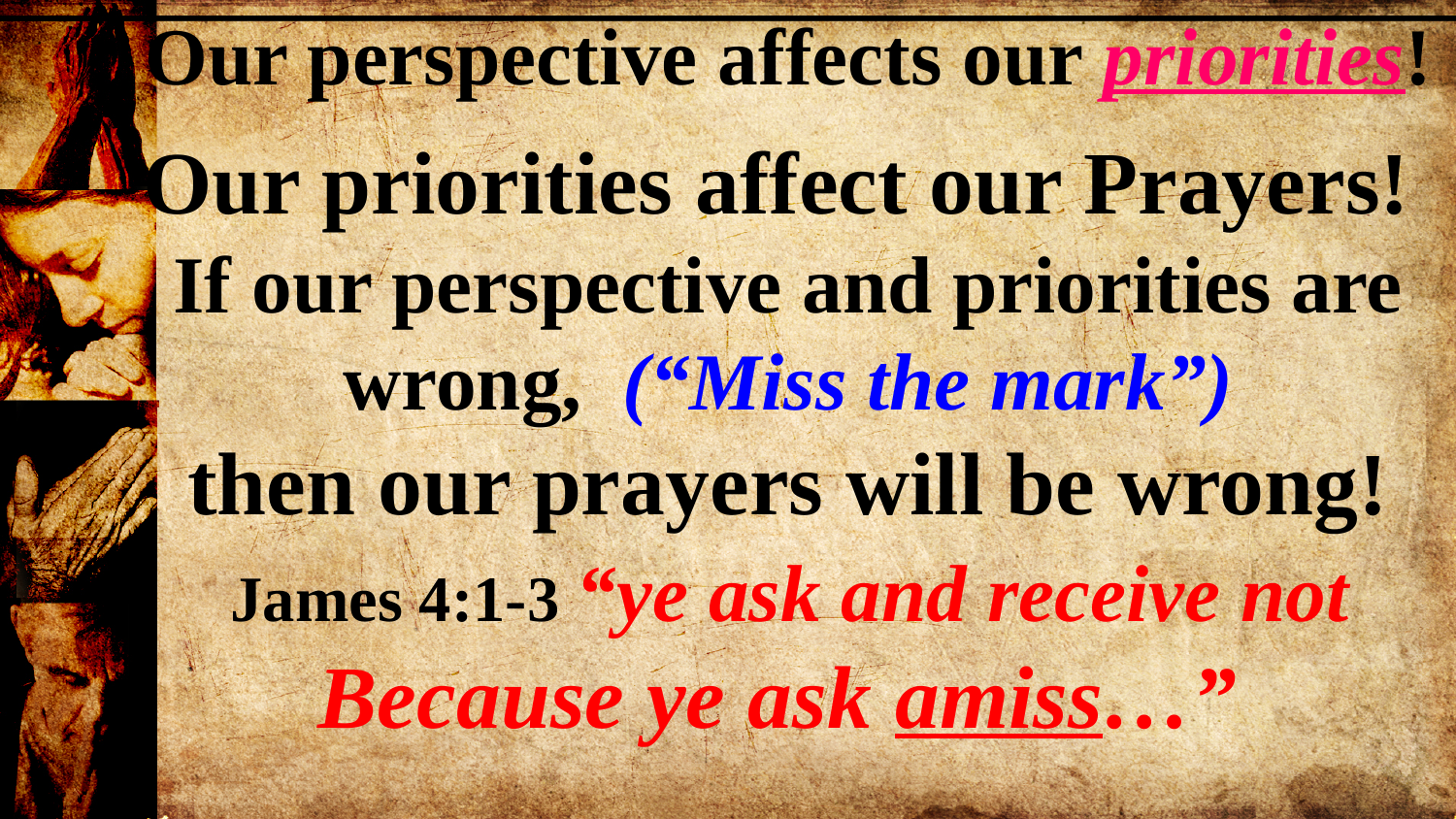

Our perspective affects our priorities!
Our priorities affect our Prayers!
If our perspective and priorities are wrong,  (“Miss the mark”)
then our prayers will be wrong!
 James 4:1-3 “ye ask and receive not
Because ye ask amiss…”